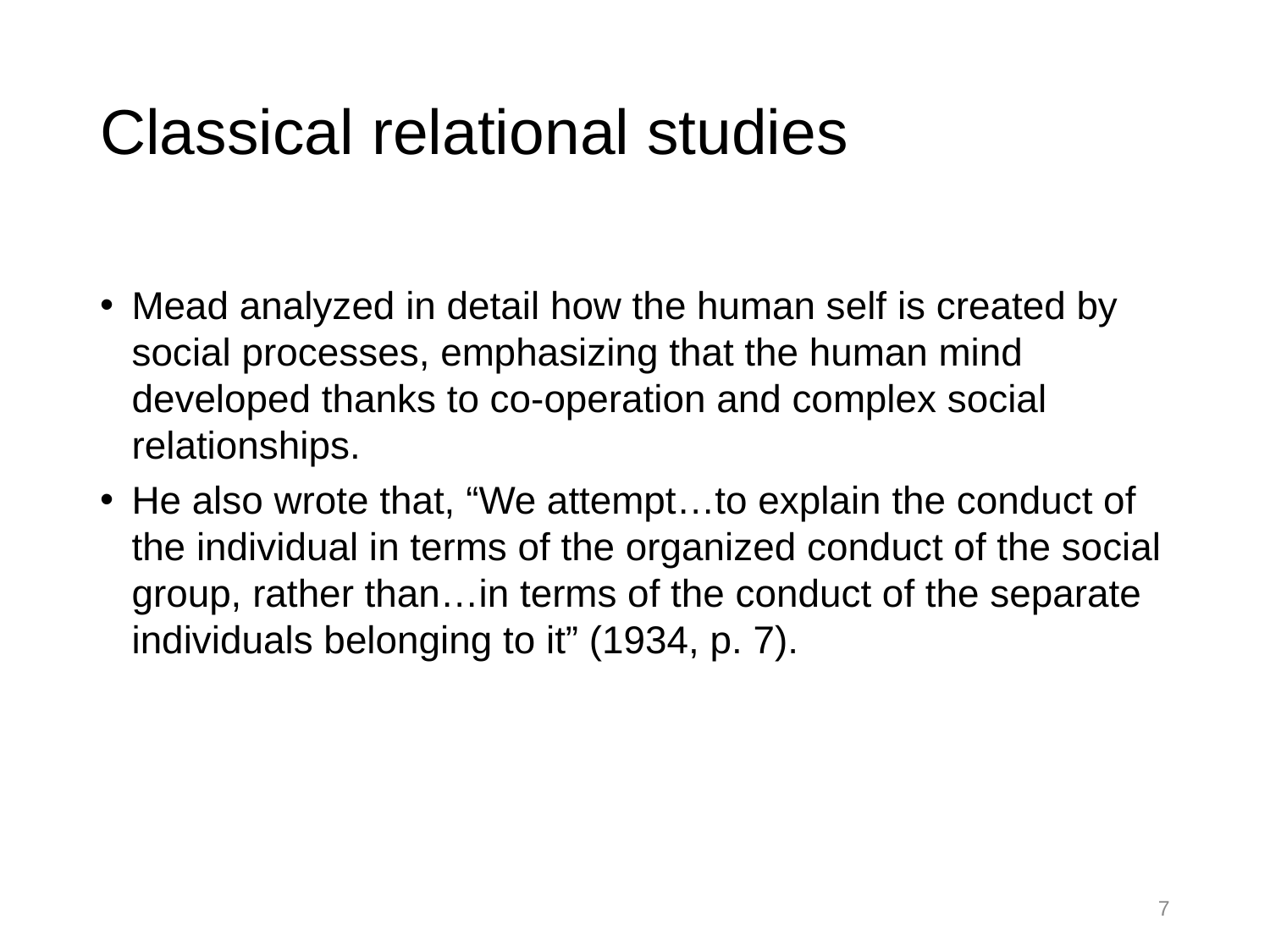

# Classical relational studies
Mead analyzed in detail how the human self is created by social processes, emphasizing that the human mind developed thanks to co-operation and complex social relationships.
He also wrote that, “We attempt…to explain the conduct of the individual in terms of the organized conduct of the social group, rather than…in terms of the conduct of the separate individuals belonging to it” (1934, p. 7).
7